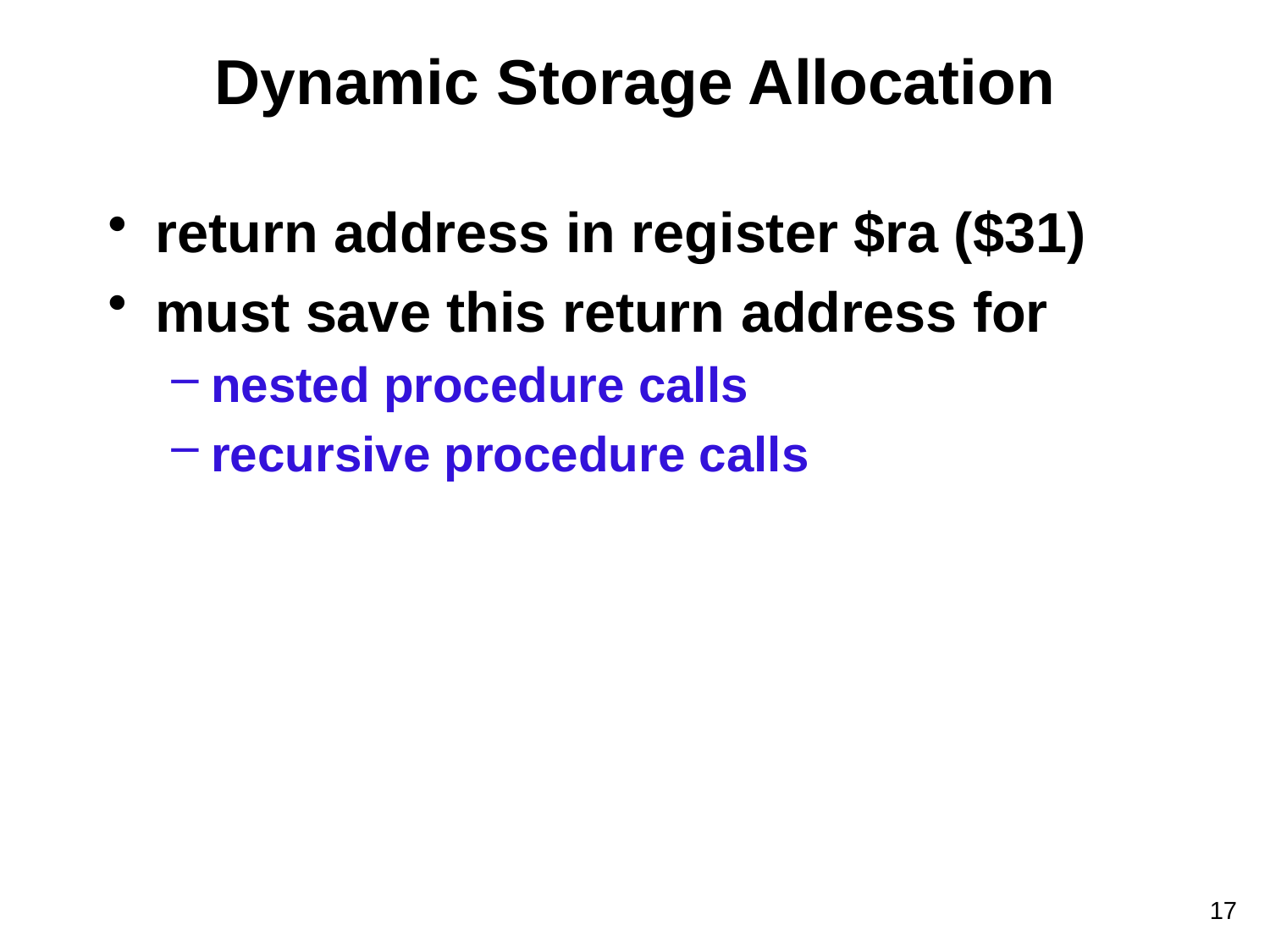

# Dynamic Storage Allocation
return address in register $ra ($31)
must save this return address for
nested procedure calls
recursive procedure calls